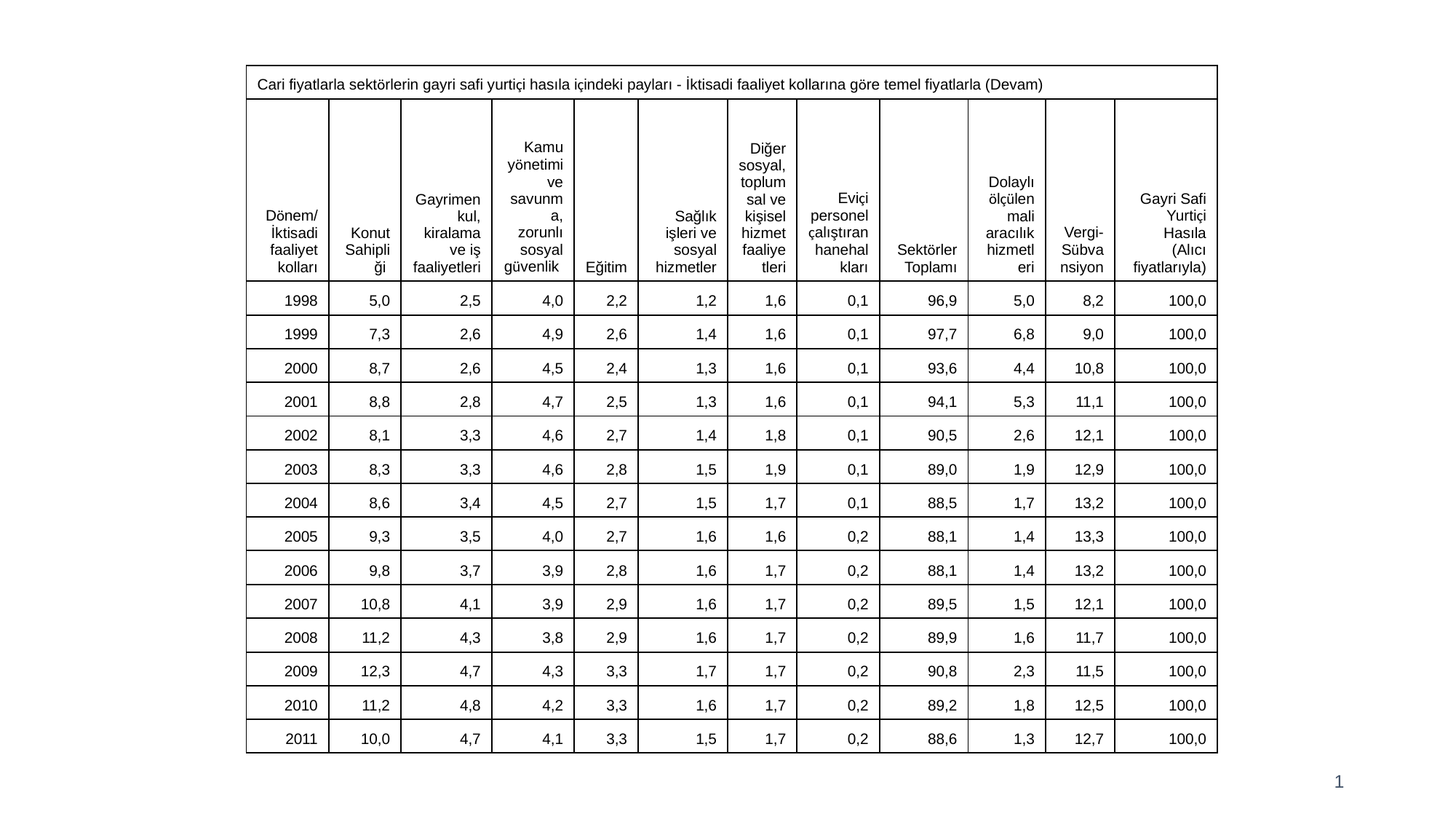

| Cari fiyatlarla sektörlerin gayri safi yurtiçi hasıla içindeki payları - İktisadi faaliyet kollarına göre temel fiyatlarla (Devam) |  |  |  |  |  |  |  |  |  |  |  |
| --- | --- | --- | --- | --- | --- | --- | --- | --- | --- | --- | --- |
| Dönem/İktisadi faaliyet kolları | Konut Sahipliği | Gayrimenkul, kiralama ve iş faaliyetleri | Kamu yönetimi ve savunma, zorunlı sosyal güvenlik | Eğitim | Sağlık işleri ve sosyal hizmetler | Diğer sosyal, toplumsal ve kişisel hizmet faaliyetleri | Eviçi personel çalıştıran hanehalkları | Sektörler Toplamı | Dolaylı ölçülen mali aracılık hizmetleri | Vergi-Sübvansiyon | Gayri Safi Yurtiçi Hasıla (Alıcı fiyatlarıyla) |
| 1998 | 5,0 | 2,5 | 4,0 | 2,2 | 1,2 | 1,6 | 0,1 | 96,9 | 5,0 | 8,2 | 100,0 |
| 1999 | 7,3 | 2,6 | 4,9 | 2,6 | 1,4 | 1,6 | 0,1 | 97,7 | 6,8 | 9,0 | 100,0 |
| 2000 | 8,7 | 2,6 | 4,5 | 2,4 | 1,3 | 1,6 | 0,1 | 93,6 | 4,4 | 10,8 | 100,0 |
| 2001 | 8,8 | 2,8 | 4,7 | 2,5 | 1,3 | 1,6 | 0,1 | 94,1 | 5,3 | 11,1 | 100,0 |
| 2002 | 8,1 | 3,3 | 4,6 | 2,7 | 1,4 | 1,8 | 0,1 | 90,5 | 2,6 | 12,1 | 100,0 |
| 2003 | 8,3 | 3,3 | 4,6 | 2,8 | 1,5 | 1,9 | 0,1 | 89,0 | 1,9 | 12,9 | 100,0 |
| 2004 | 8,6 | 3,4 | 4,5 | 2,7 | 1,5 | 1,7 | 0,1 | 88,5 | 1,7 | 13,2 | 100,0 |
| 2005 | 9,3 | 3,5 | 4,0 | 2,7 | 1,6 | 1,6 | 0,2 | 88,1 | 1,4 | 13,3 | 100,0 |
| 2006 | 9,8 | 3,7 | 3,9 | 2,8 | 1,6 | 1,7 | 0,2 | 88,1 | 1,4 | 13,2 | 100,0 |
| 2007 | 10,8 | 4,1 | 3,9 | 2,9 | 1,6 | 1,7 | 0,2 | 89,5 | 1,5 | 12,1 | 100,0 |
| 2008 | 11,2 | 4,3 | 3,8 | 2,9 | 1,6 | 1,7 | 0,2 | 89,9 | 1,6 | 11,7 | 100,0 |
| 2009 | 12,3 | 4,7 | 4,3 | 3,3 | 1,7 | 1,7 | 0,2 | 90,8 | 2,3 | 11,5 | 100,0 |
| 2010 | 11,2 | 4,8 | 4,2 | 3,3 | 1,6 | 1,7 | 0,2 | 89,2 | 1,8 | 12,5 | 100,0 |
| 2011 | 10,0 | 4,7 | 4,1 | 3,3 | 1,5 | 1,7 | 0,2 | 88,6 | 1,3 | 12,7 | 100,0 |
1